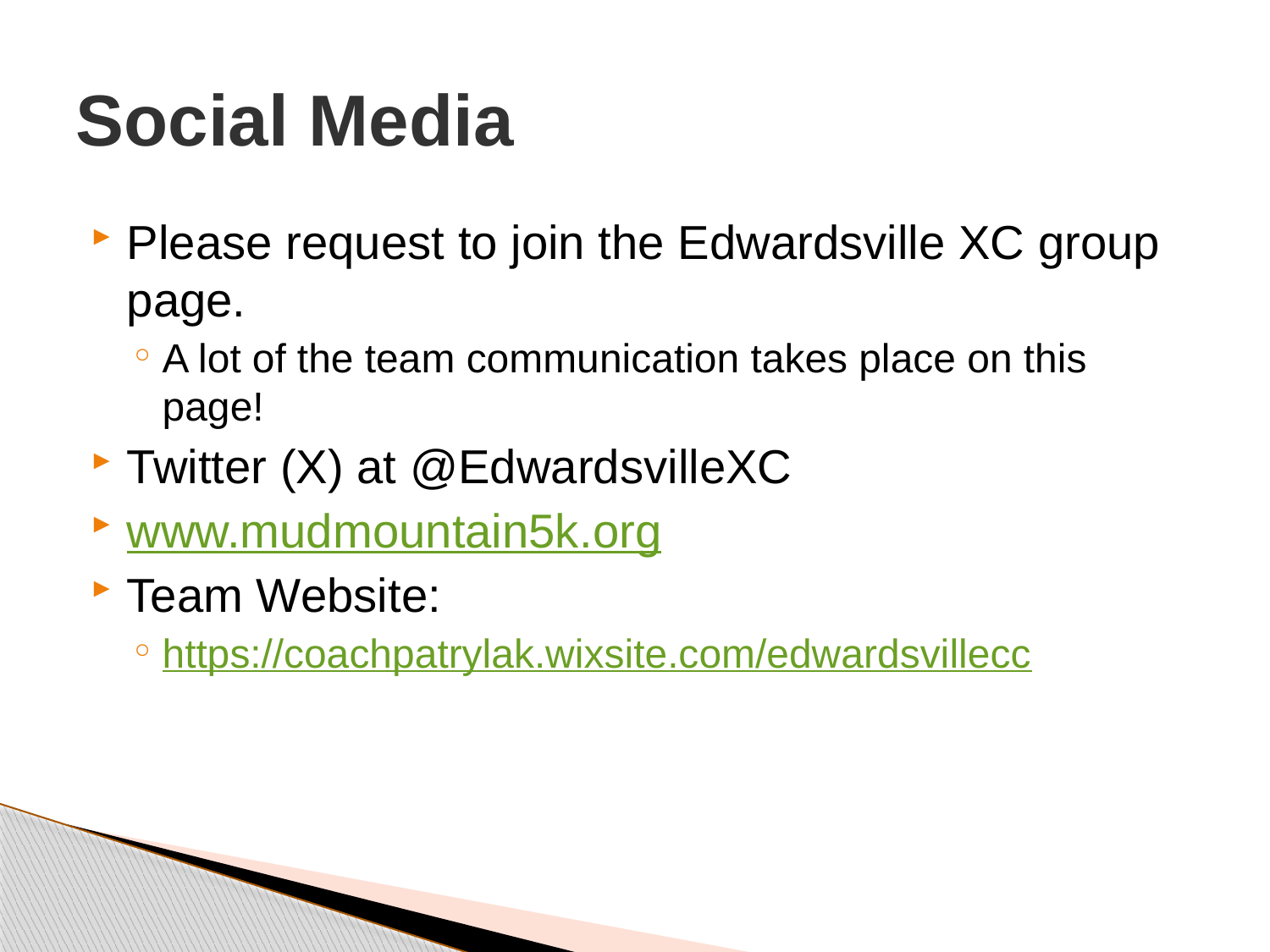

# Social Media
Please request to join the Edwardsville XC group page.
A lot of the team communication takes place on this page!
Twitter (X) at @EdwardsvilleXC
www.mudmountain5k.org
Team Website:
https://coachpatrylak.wixsite.com/edwardsvillecc